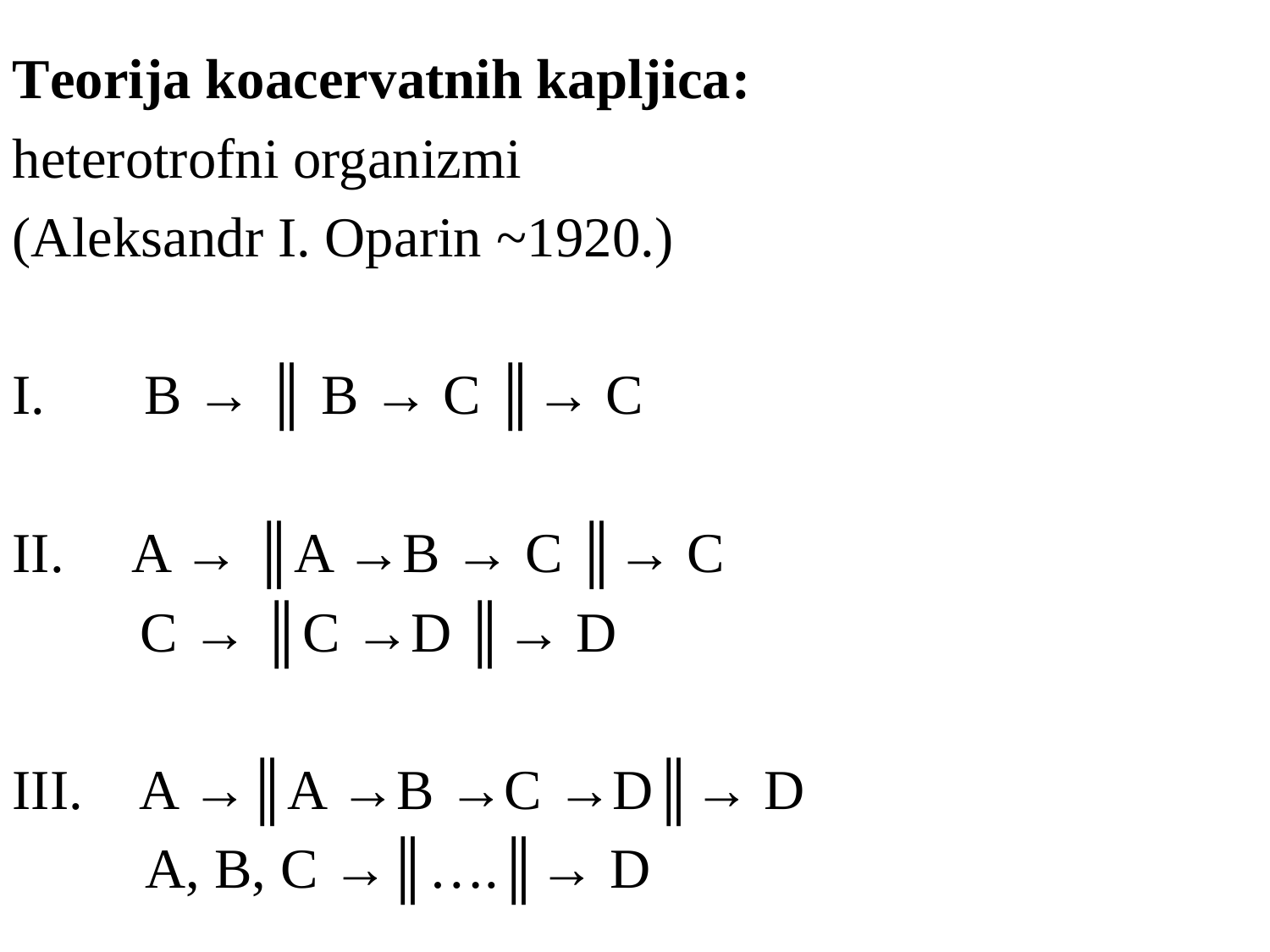

Teorija koacervatnih kapljica:
heterotrofni organizmi
(Aleksandr I. Oparin ~1920.)

I.       B → ║ B → C ║→ C

II.     A → ║A →B → C ║→ C
         C → ║C →D ║→ D

III.    A →║A →B →C →D║→ D
	      A, B, C →║….║→ D